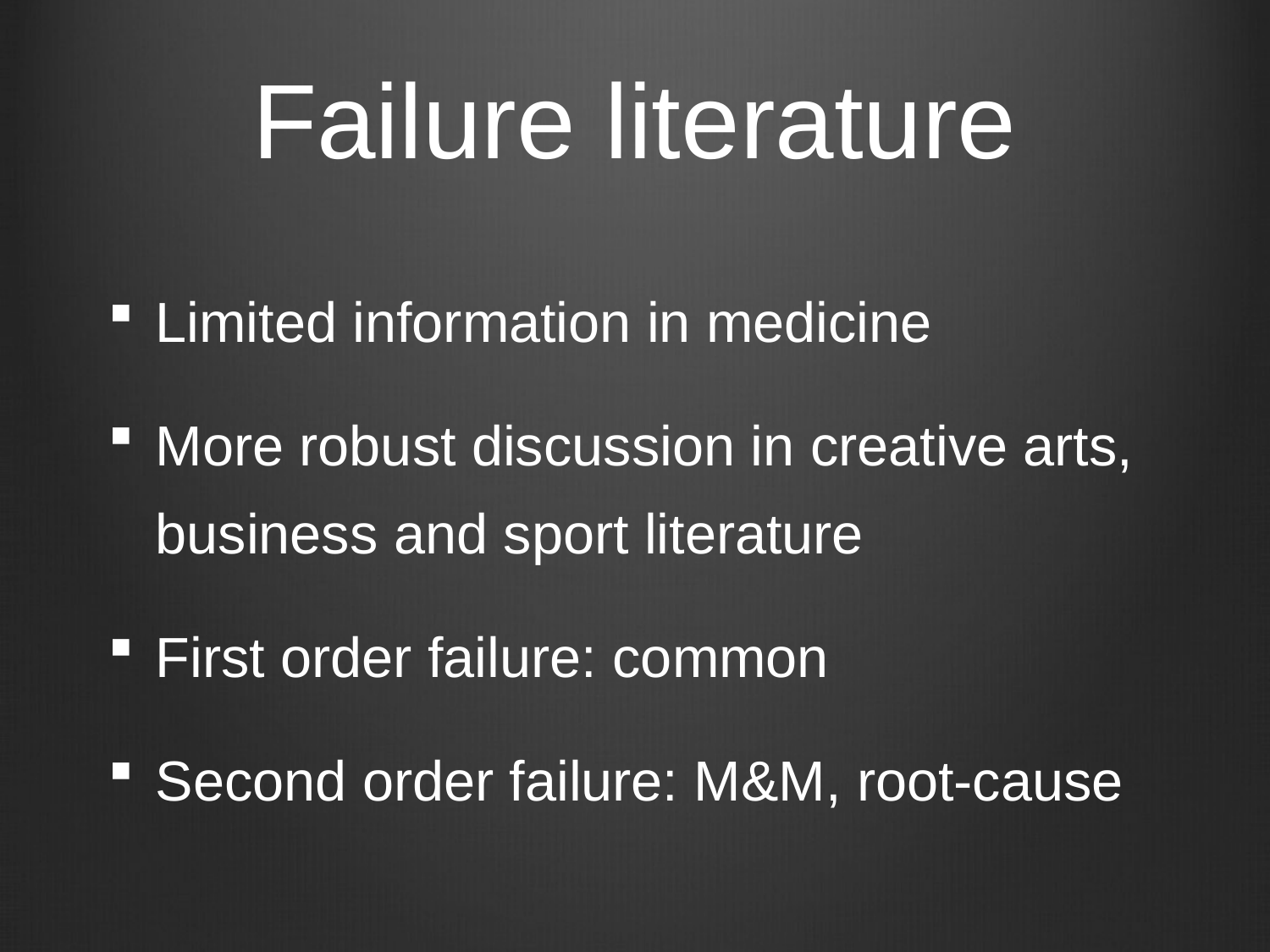

# Failure literature
Limited information in medicine
More robust discussion in creative arts, business and sport literature
First order failure: common
Second order failure: M&M, root-cause